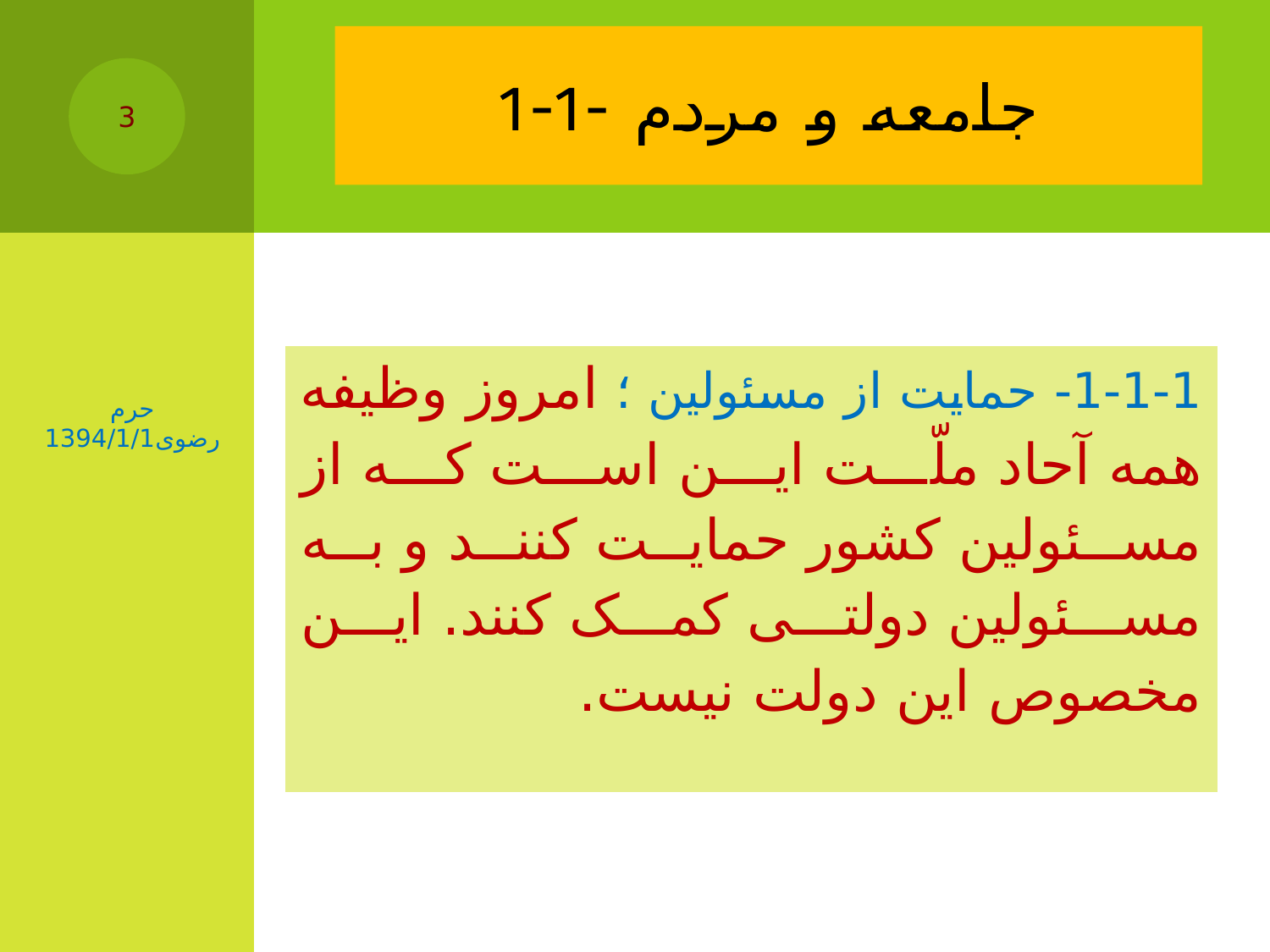

# 1-1- جامعه و مردم
3
| 1-1-1- حمایت از مسئولین ؛ امروز وظیفه‌ همه‌ آحاد ملّت این است که از مسئولین کشور حمایت کنند و به مسئولین دولتی کمک کنند. این مخصوص این دولت نیست. |
| --- |
حرم رضوی1394/1/1